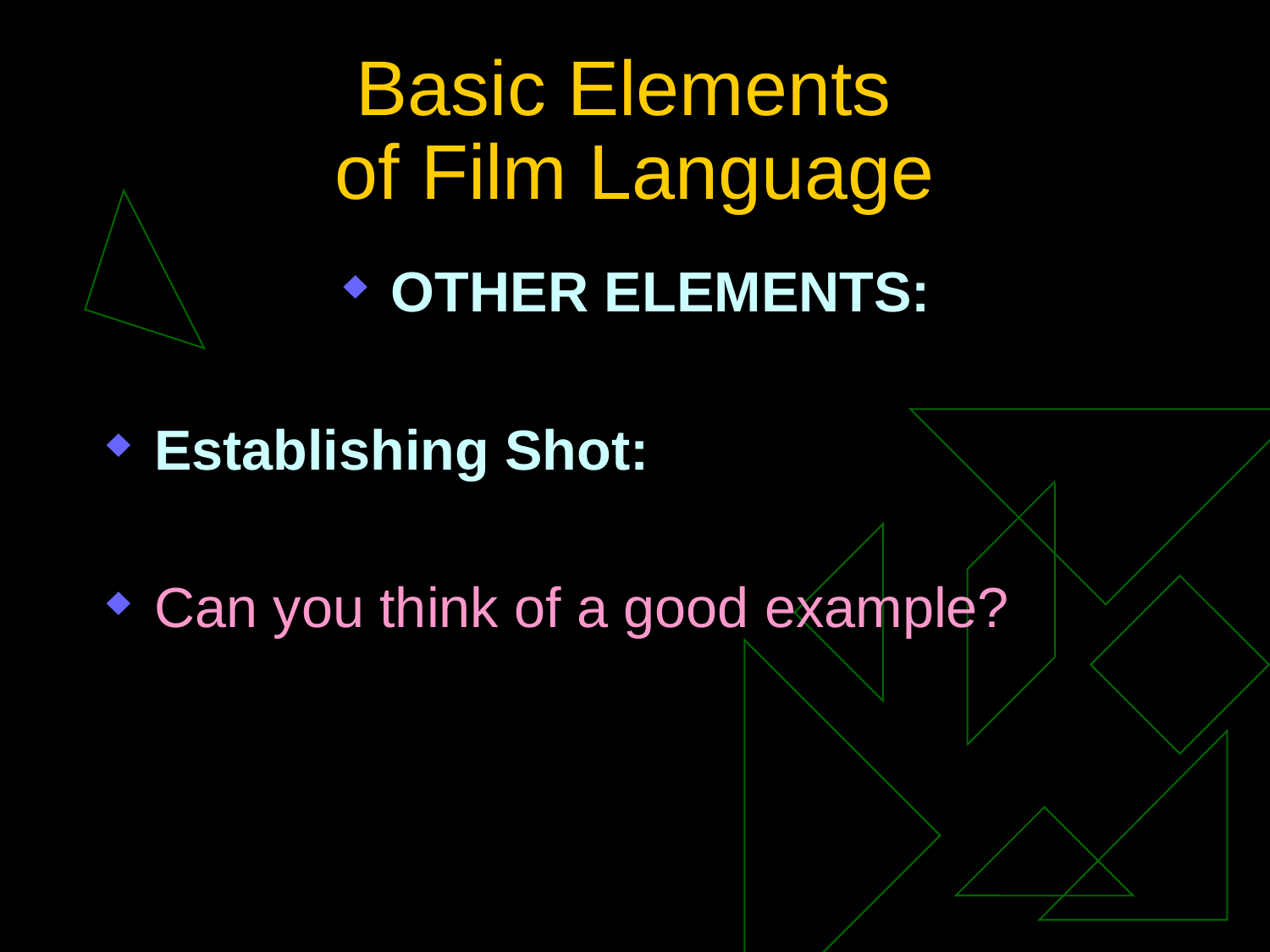

# Basic Elements of Film Language
OTHER ELEMENTS:

Establishing Shot:

Can you think of a good example?